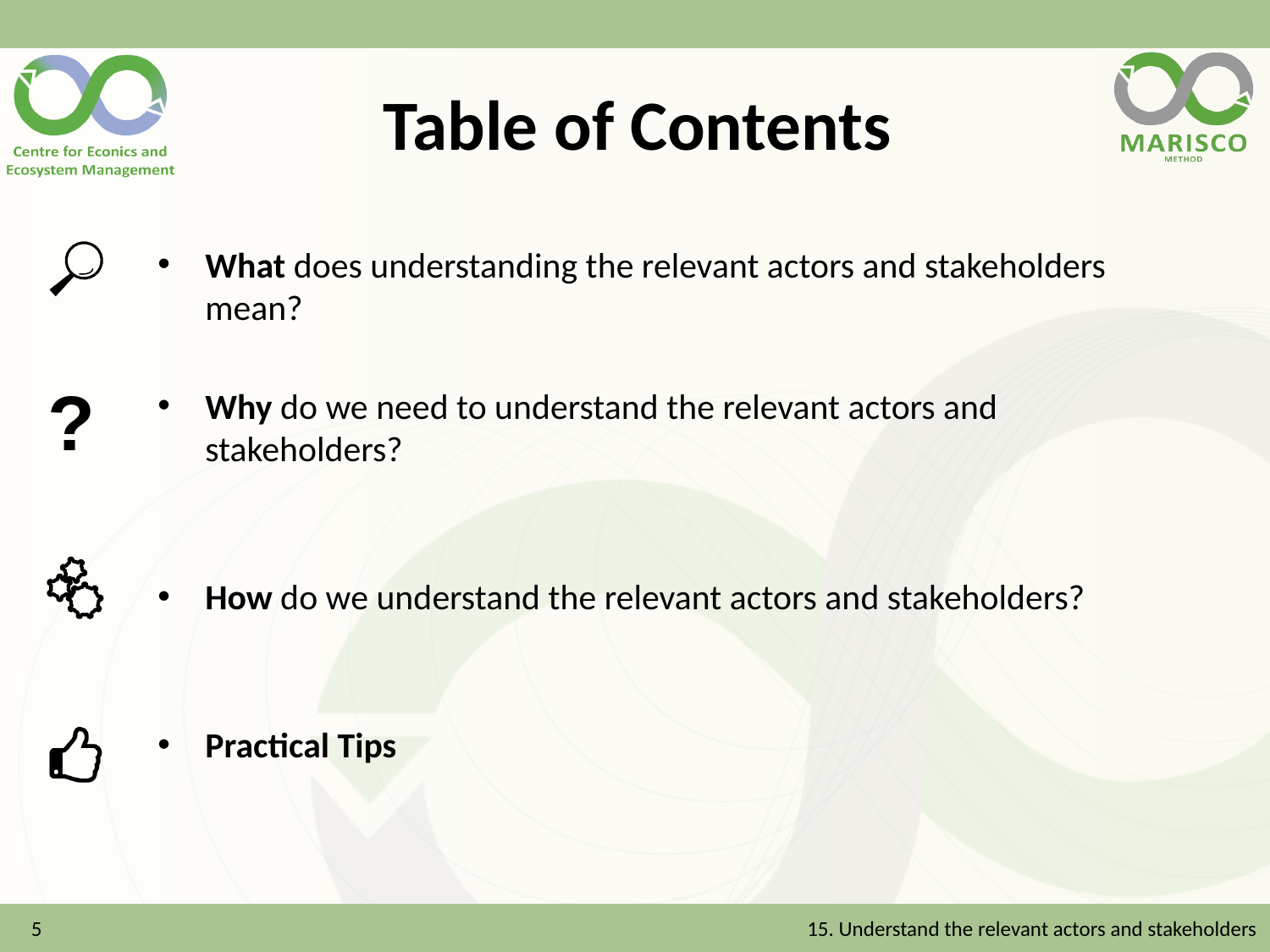

# Table of Contents
What does understanding the relevant actors and stakeholders mean?

Why do we need to understand the relevant actors and stakeholders?

How do we understand the relevant actors and stakeholders?

Practical Tips
5
15. Understand the relevant actors and stakeholders